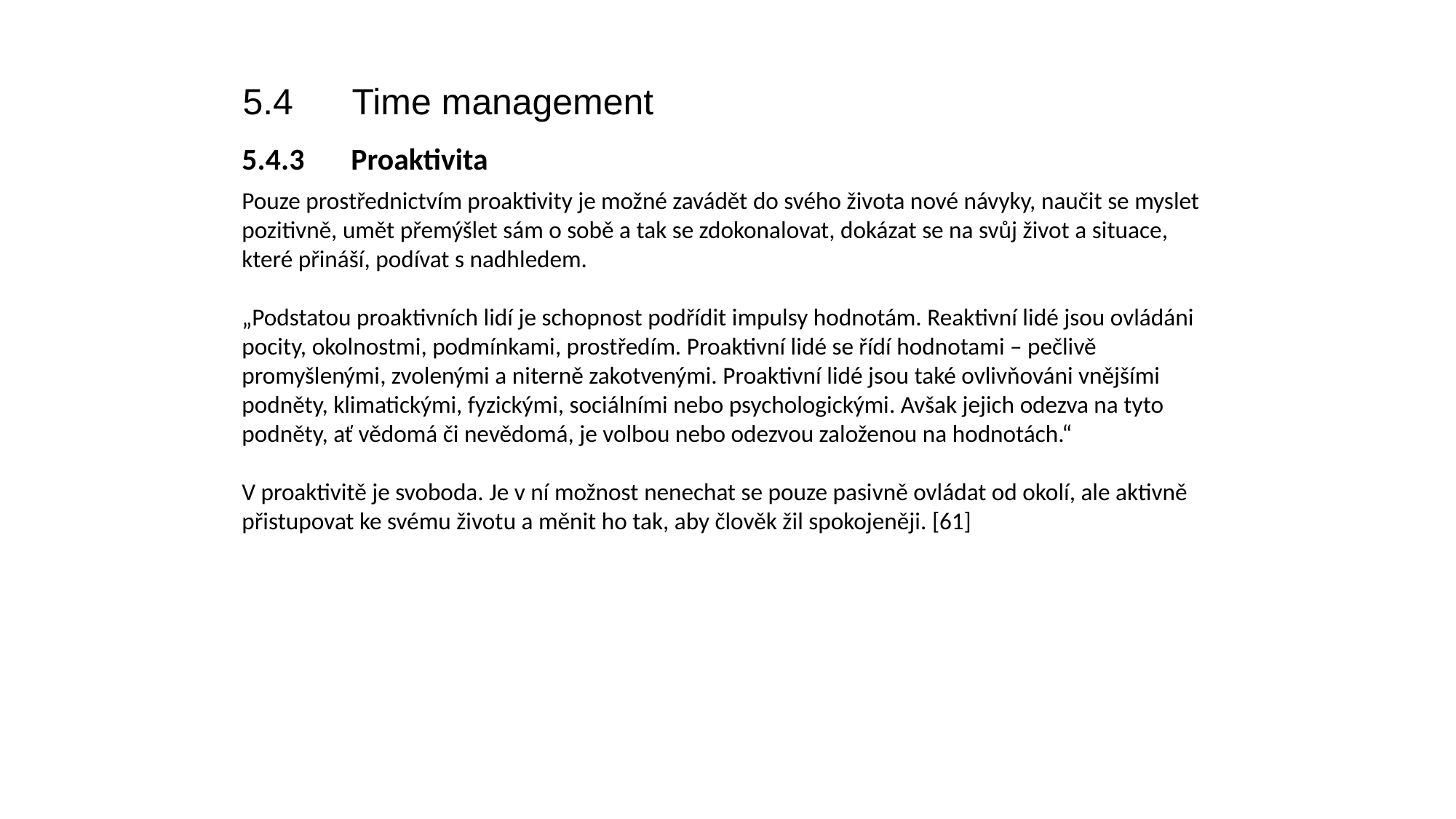

5.4	Time management
5.4.3	Proaktivita

Pouze prostřednictvím proaktivity je možné zavádět do svého života nové návyky, naučit se myslet pozitivně, umět přemýšlet sám o sobě a tak se zdokonalovat, dokázat se na svůj život a situace, které přináší, podívat s nadhledem.

„Podstatou proaktivních lidí je schopnost podřídit impulsy hodnotám. Reaktivní lidé jsou ovládáni pocity, okolnostmi, podmínkami, prostředím. Proaktivní lidé se řídí hodnotami – pečlivě promyšlenými, zvolenými a niterně zakotvenými. Proaktivní lidé jsou také ovlivňováni vnějšími podněty, klimatickými, fyzickými, sociálními nebo psychologickými. Avšak jejich odezva na tyto podněty, ať vědomá či nevědomá, je volbou nebo odezvou založenou na hodnotách.“

V proaktivitě je svoboda. Je v ní možnost nenechat se pouze pasivně ovládat od okolí, ale aktivně přistupovat ke svému životu a měnit ho tak, aby člověk žil spokojeněji. [61]